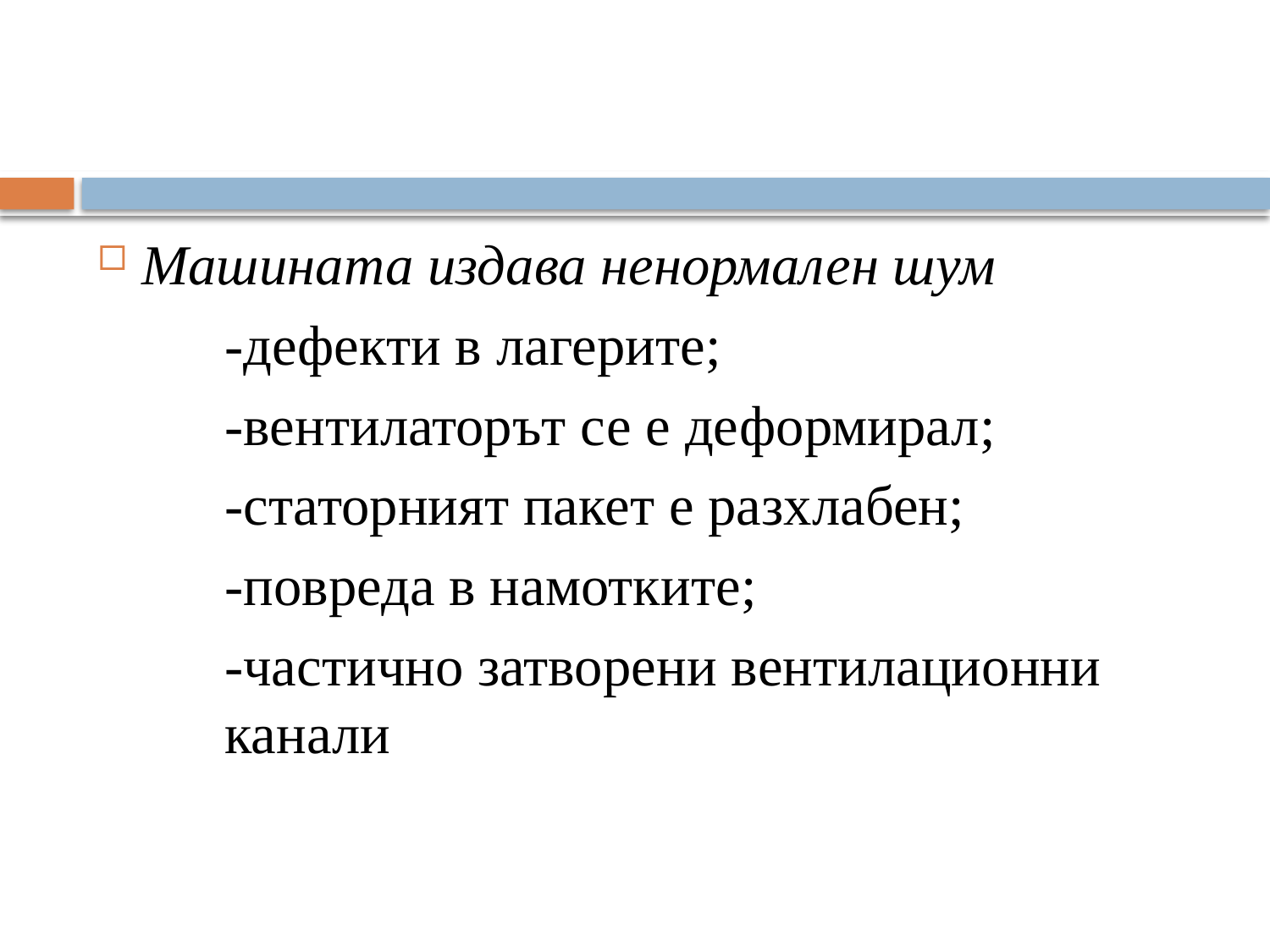

Машината издава ненормален шум
	-дефекти в лагерите;
	-вентилаторът се е деформирал;
	-статорният пакет е разхлабен;
	-повреда в намотките;
	-частично затворени вентилационни 	канали